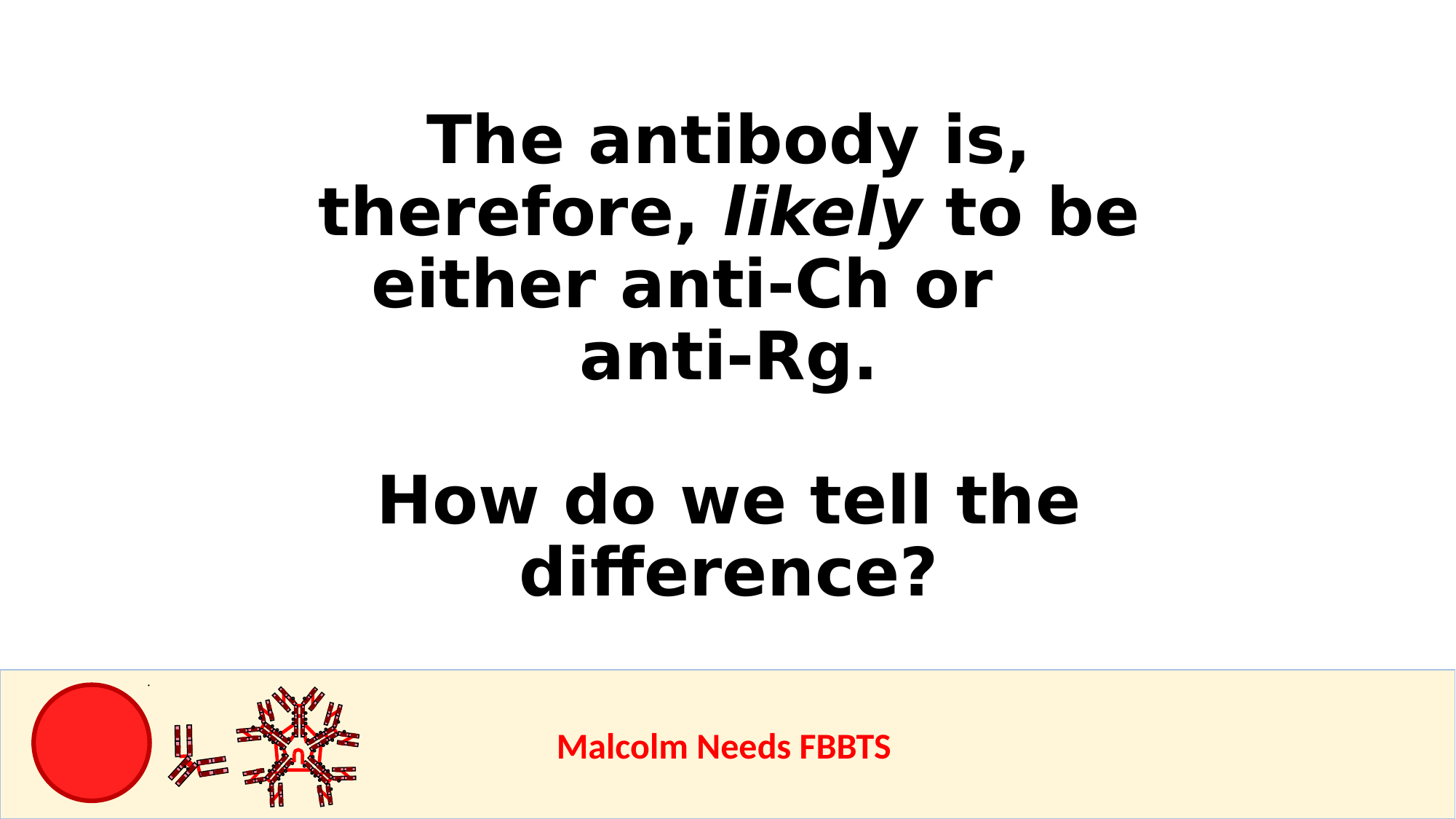

# The antibody is, therefore, likely to be either anti-Ch or     anti-Rg. How do we tell the difference?
					Malcolm Needs FBBTS